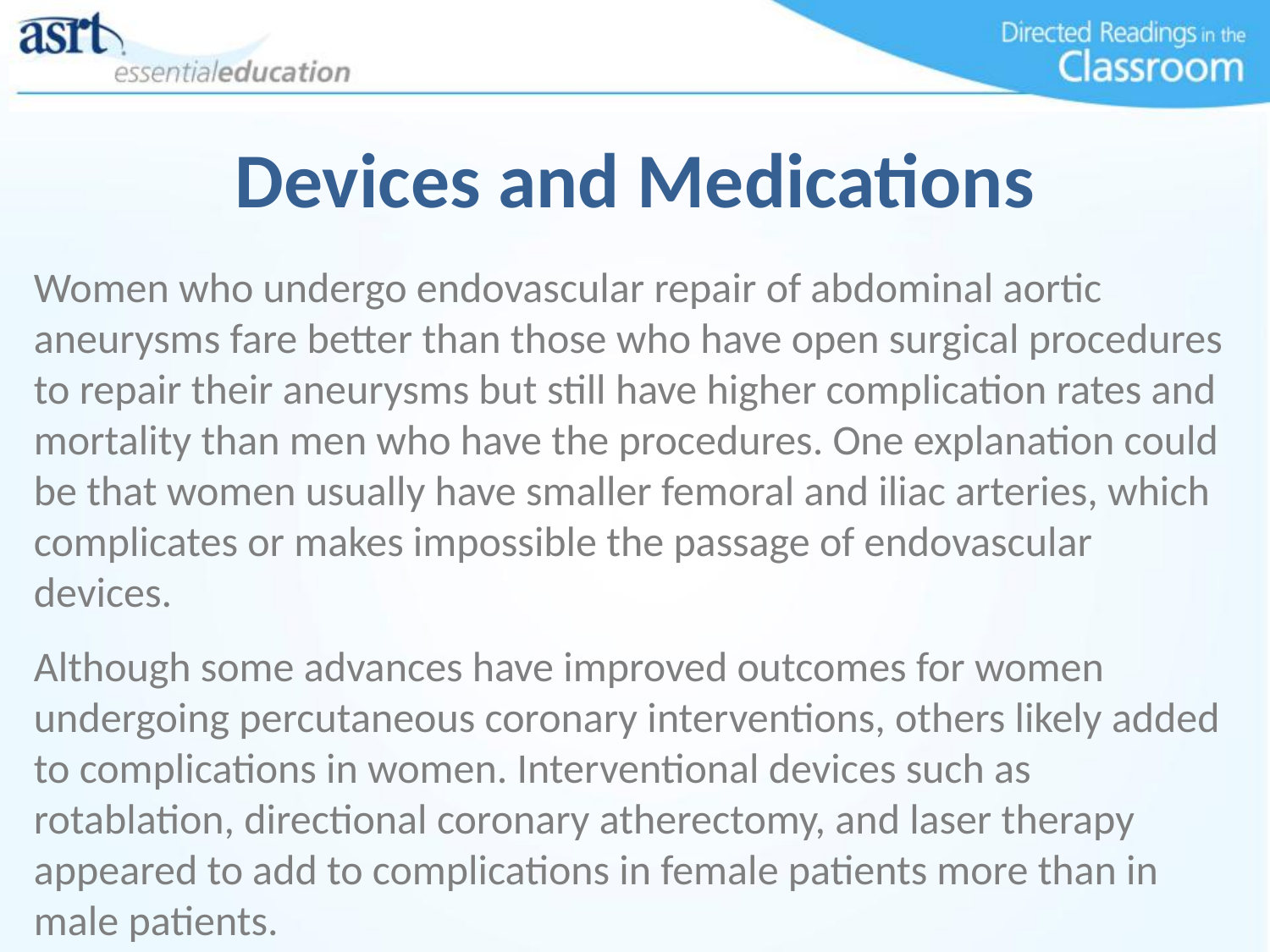

Devices and Medications
Women who undergo endovascular repair of abdominal aortic aneurysms fare better than those who have open surgical procedures to repair their aneurysms but still have higher complication rates and mortality than men who have the procedures. One explanation could be that women usually have smaller femoral and iliac arteries, which complicates or makes impossible the passage of endovascular devices.
Although some advances have improved outcomes for women undergoing percutaneous coronary interventions, others likely added to complications in women. Interventional devices such as rotablation, directional coronary atherectomy, and laser therapy appeared to add to complications in female patients more than in male patients.